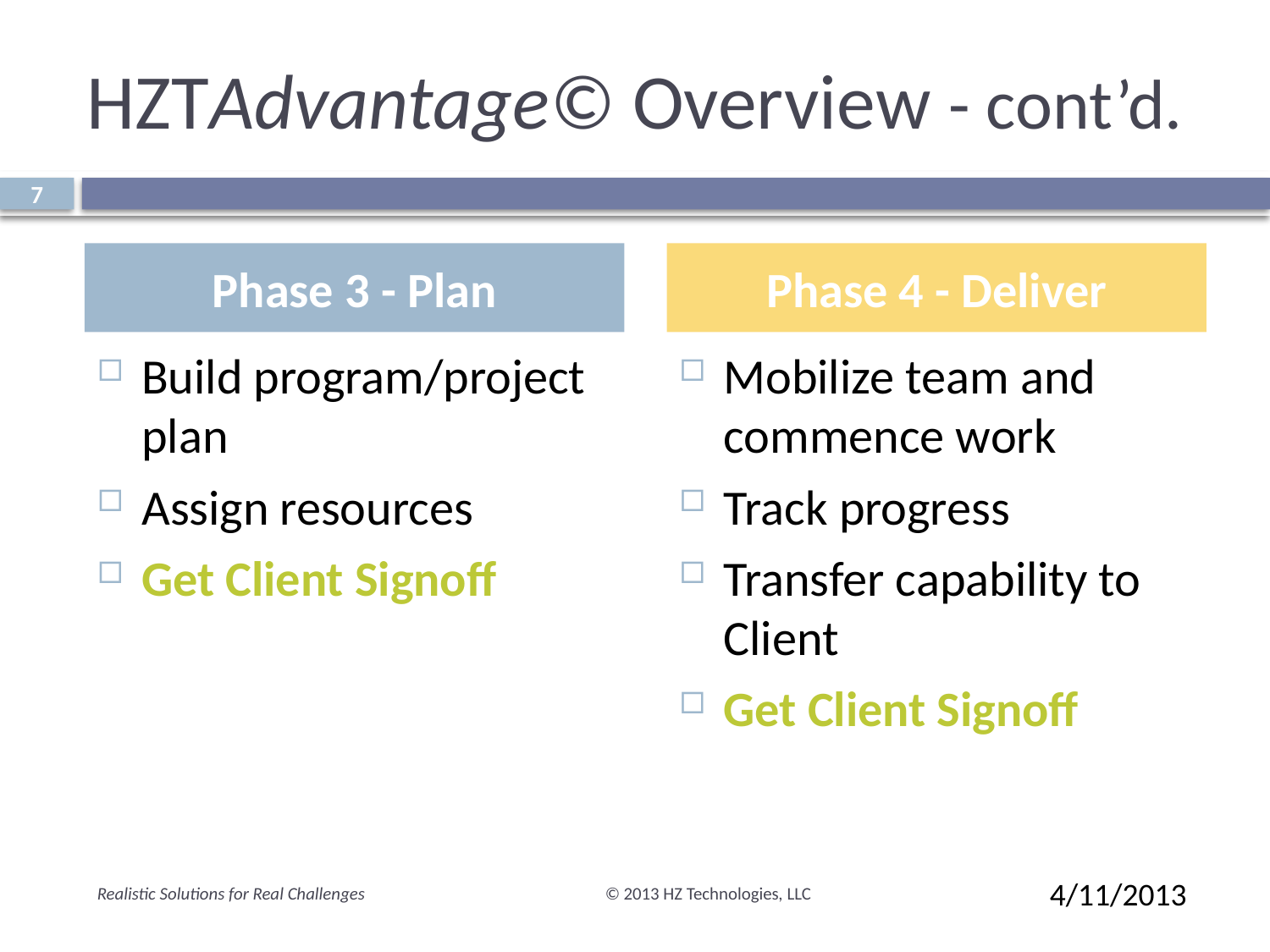

# HZTAdvantage© Overview - cont’d.
7
Phase 3 - Plan
Phase 4 - Deliver
Build program/project plan
Assign resources
Get Client Signoff
Mobilize team and commence work
Track progress
Transfer capability to Client
Get Client Signoff

Realistic Solutions for Real Challenges     		© 2013 HZ Technologies, LLC
4/11/2013